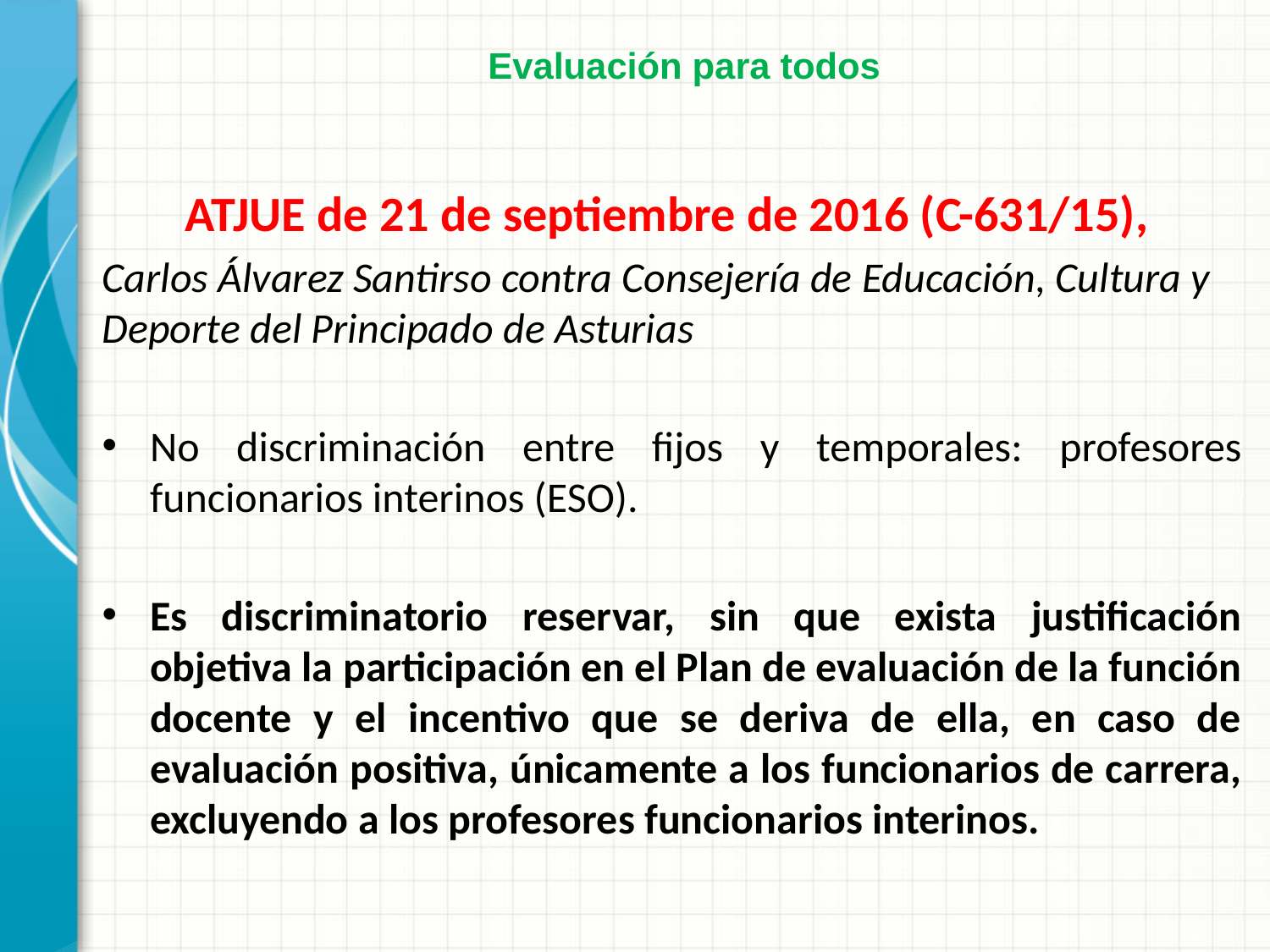

Evaluación para todos

ATJUE de 21 de septiembre de 2016 (C-631/15),
Carlos Álvarez Santirso contra Consejería de Educación, Cultura y Deporte del Principado de Asturias

No discriminación entre fijos y temporales: profesores funcionarios interinos (ESO).

Es discriminatorio reservar, sin que exista justificación objetiva la participación en el Plan de evaluación de la función docente y el incentivo que se deriva de ella, en caso de evaluación positiva, únicamente a los funcionarios de carrera, excluyendo a los profesores funcionarios interinos.